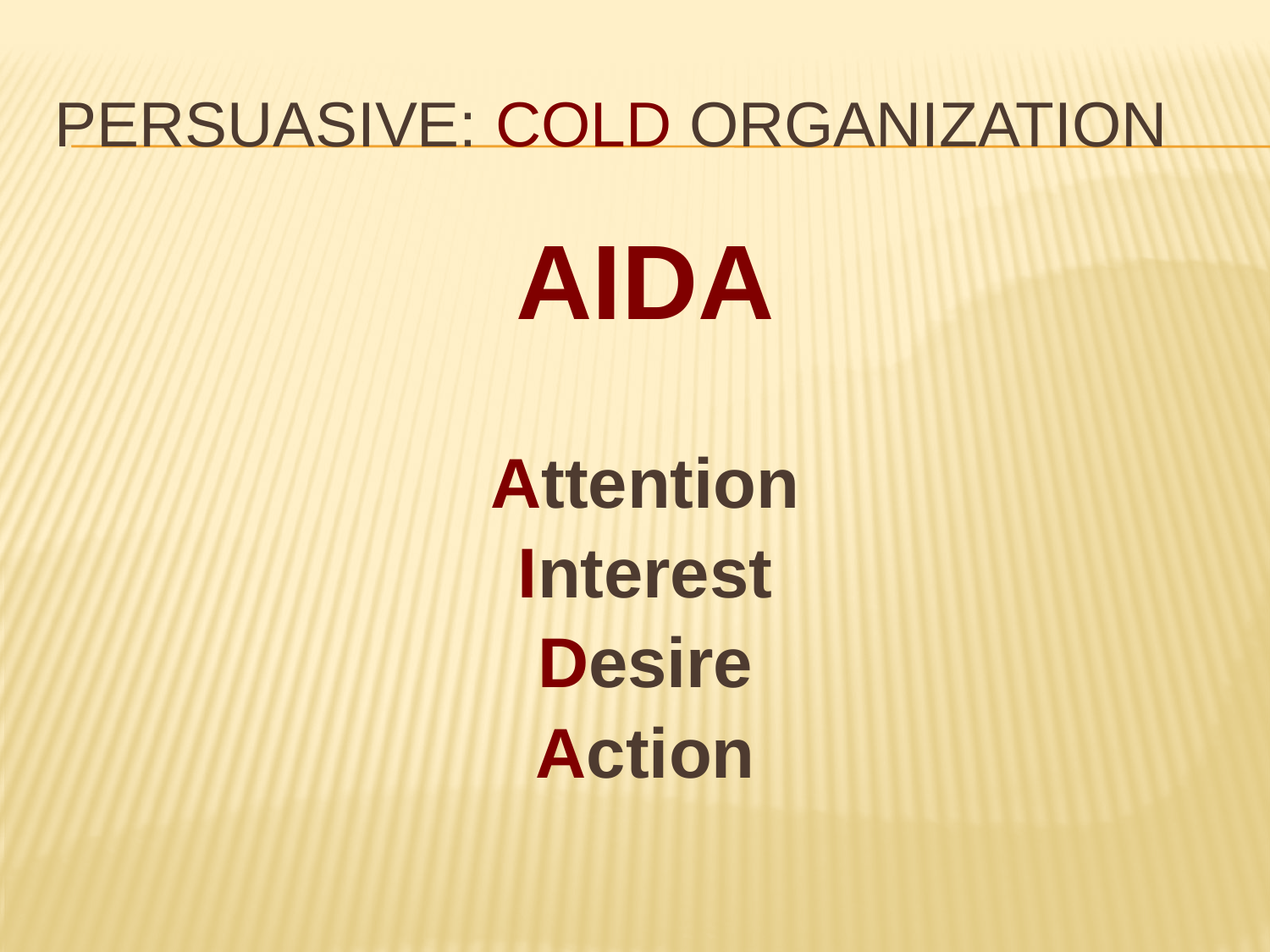

# Persuasive: COLD organization
AIDA

Attention
Interest
Desire
Action